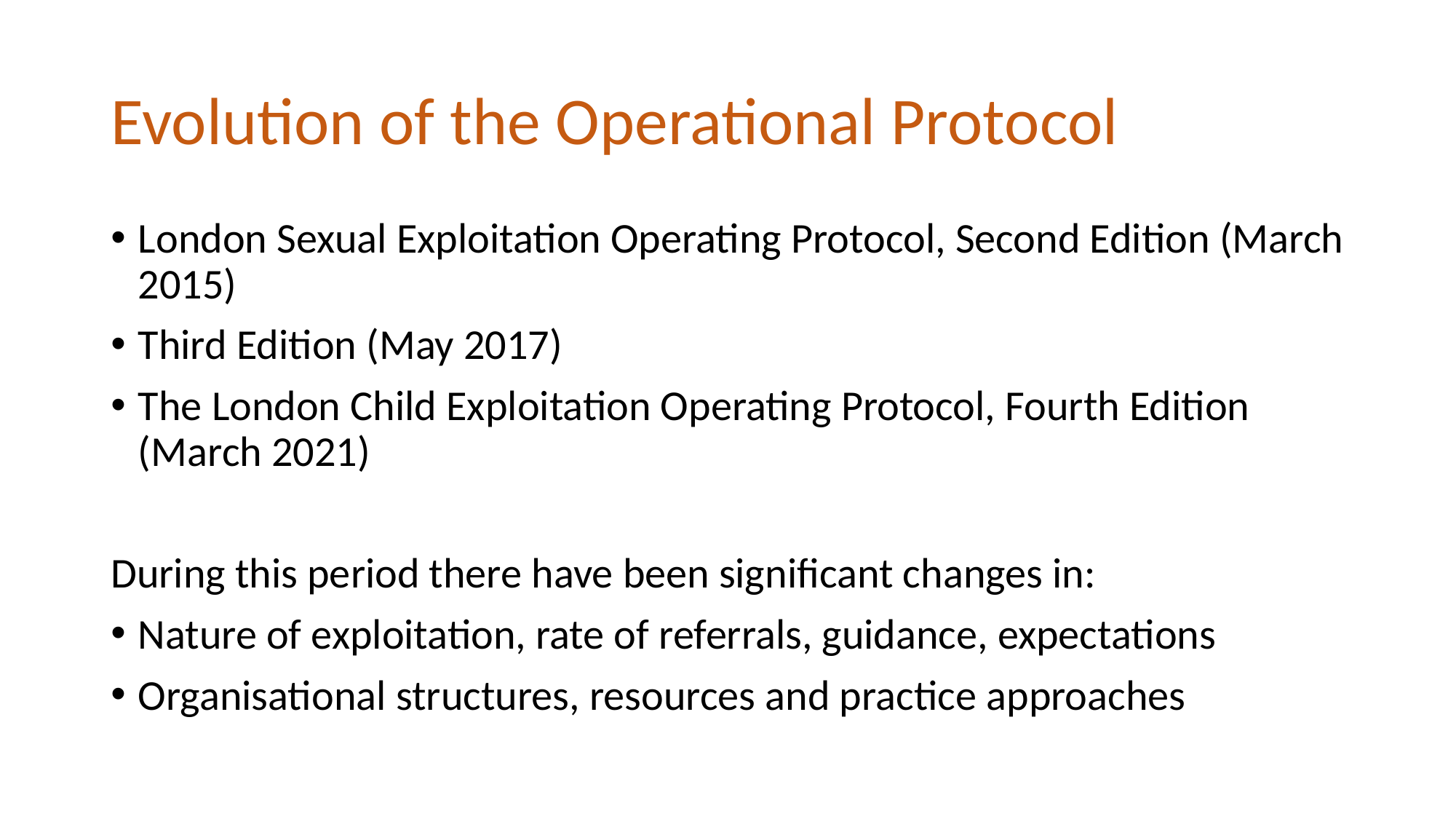

# Evolution of the Operational Protocol
London Sexual Exploitation Operating Protocol, Second Edition (March 2015)
Third Edition (May 2017)
The London Child Exploitation Operating Protocol, Fourth Edition (March 2021)

During this period there have been significant changes in:
Nature of exploitation, rate of referrals, guidance, expectations
Organisational structures, resources and practice approaches